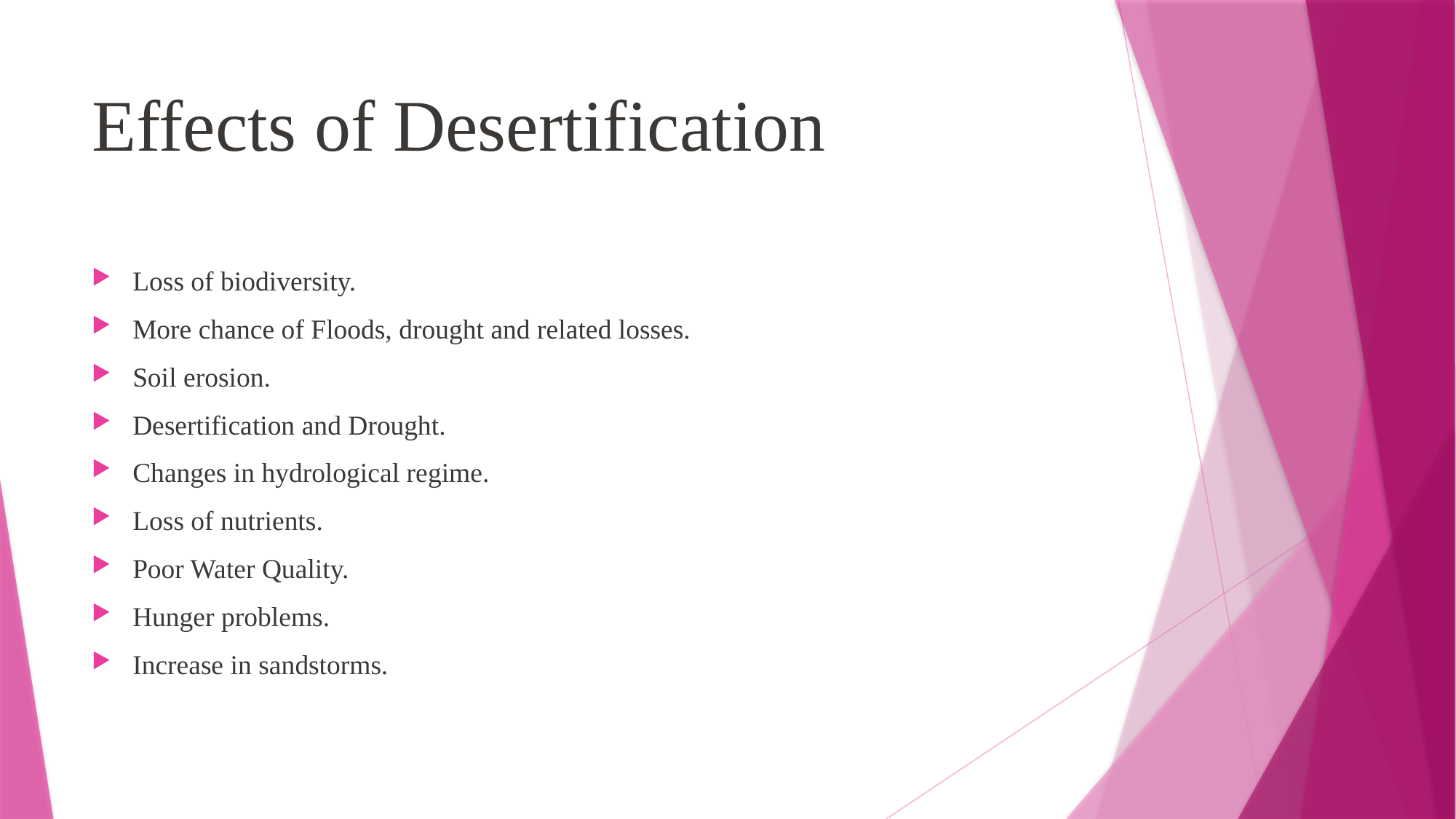

# Effects of Desertification
Loss of biodiversity.
More chance of Floods, drought and related losses.
Soil erosion.
Desertification and Drought.
Changes in hydrological regime.
Loss of nutrients.
Poor Water Quality.
Hunger problems.
Increase in sandstorms.